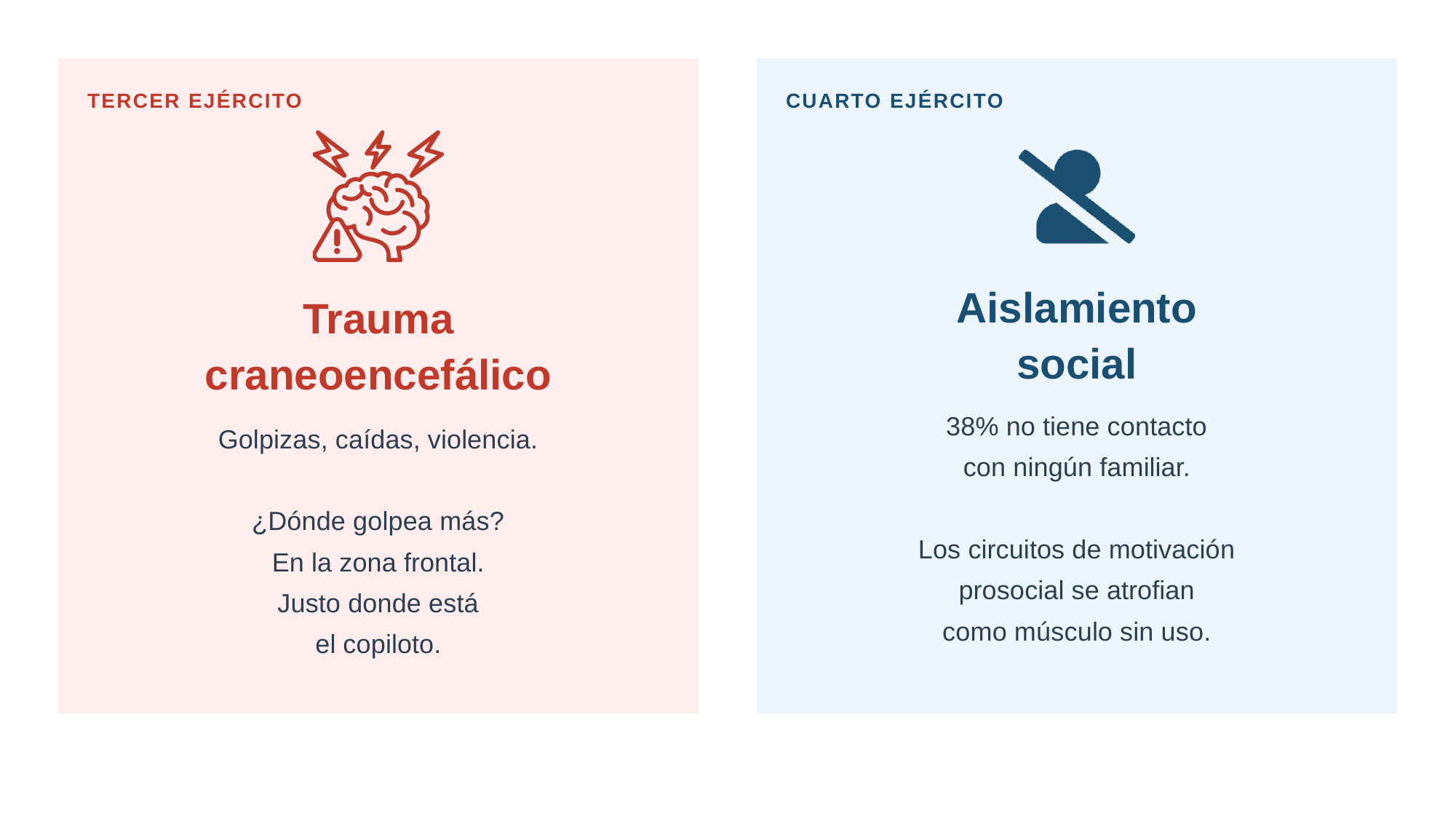

TERCER EJÉRCITO

CUARTO EJÉRCITO

Aislamiento
social

Trauma
craneoencefálico

38% no tiene contacto
con ningún familiar.

Los circuitos de motivación
prosocial se atrofian
como músculo sin uso.

Golpizas, caídas, violencia.

¿Dónde golpea más?
En la zona frontal.
Justo donde está
el copiloto.